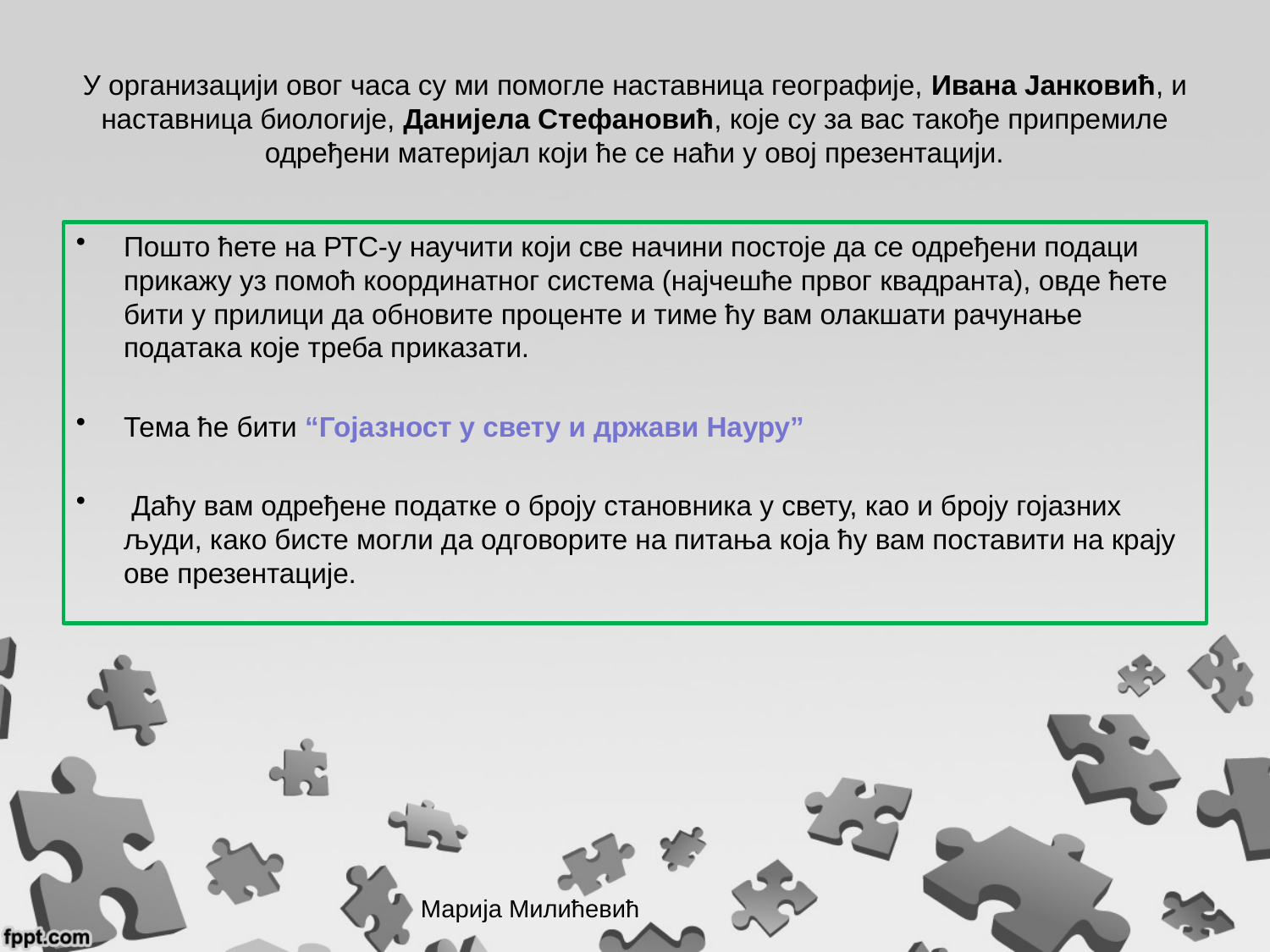

# У организацији овог часа су ми помогле наставница географије, Ивана Јанковић, и наставница биологије, Данијела Стефановић, које су за вас такође припремиле одређени материјал који ће се наћи у овој презентацији.
Пошто ћете на РТС-у научити који све начини постоје да се одређени подаци прикажу уз помоћ координатног система (најчешће првог квадранта), овде ћете бити у прилици да обновите проценте и тиме ћу вам олакшати рачунање података које треба приказати.

Тема ће бити “Гојазност у свету и држави Науру”

 Даћу вам одређене податке о броју становника у свету, као и броју гојазних људи, како бисте могли да одговорите на питања која ћу вам поставити на крају ове презентације.
Марија Милићевић